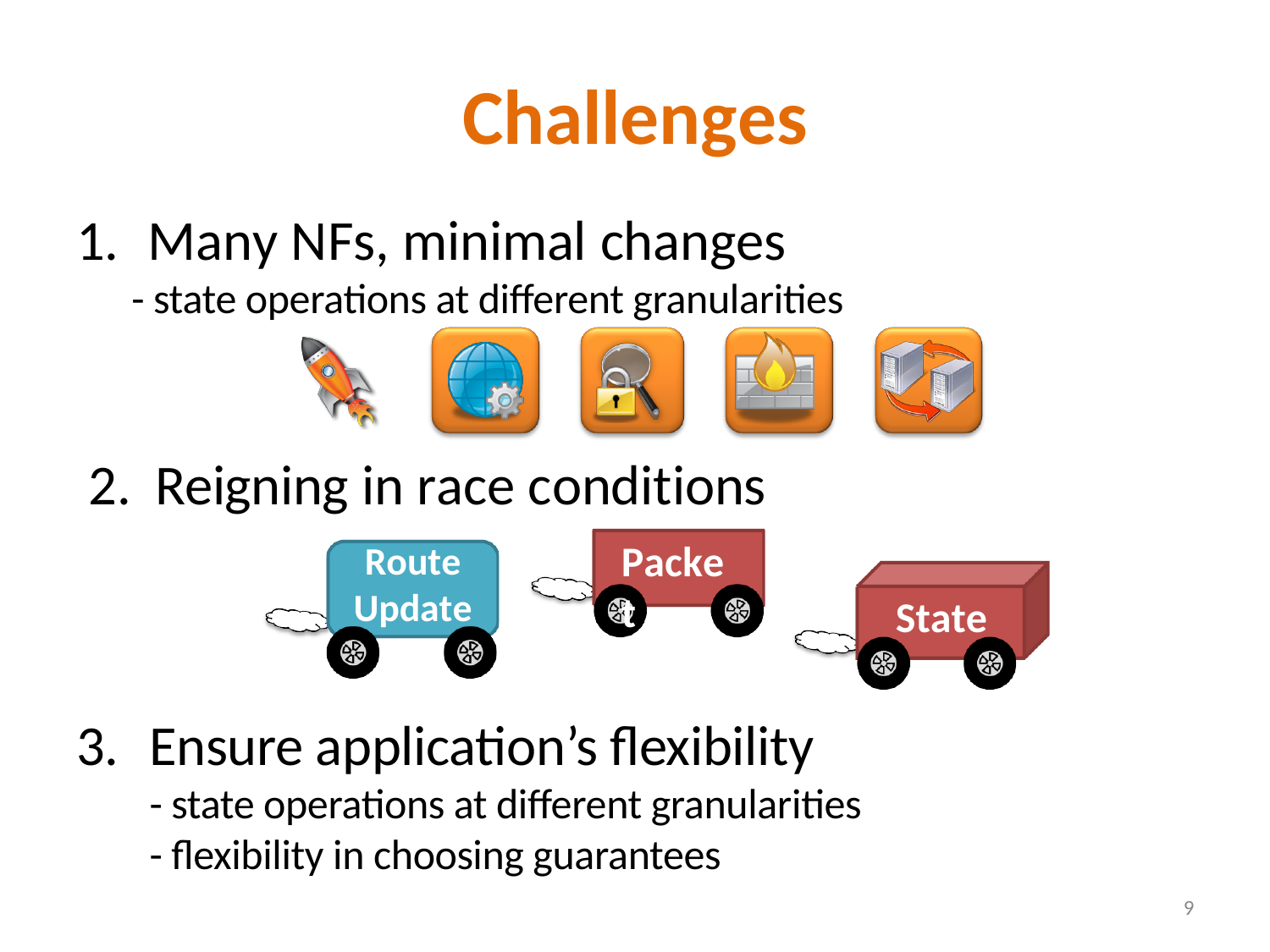

# Challenges
Many NFs, minimal changes
      - state operations at different granularities

2.  Reigning in race conditions

Packet
Route
Update

State

3.	Ensure application’s flexibility
	- state operations at different granularities
	- flexibility in choosing guarantees
9